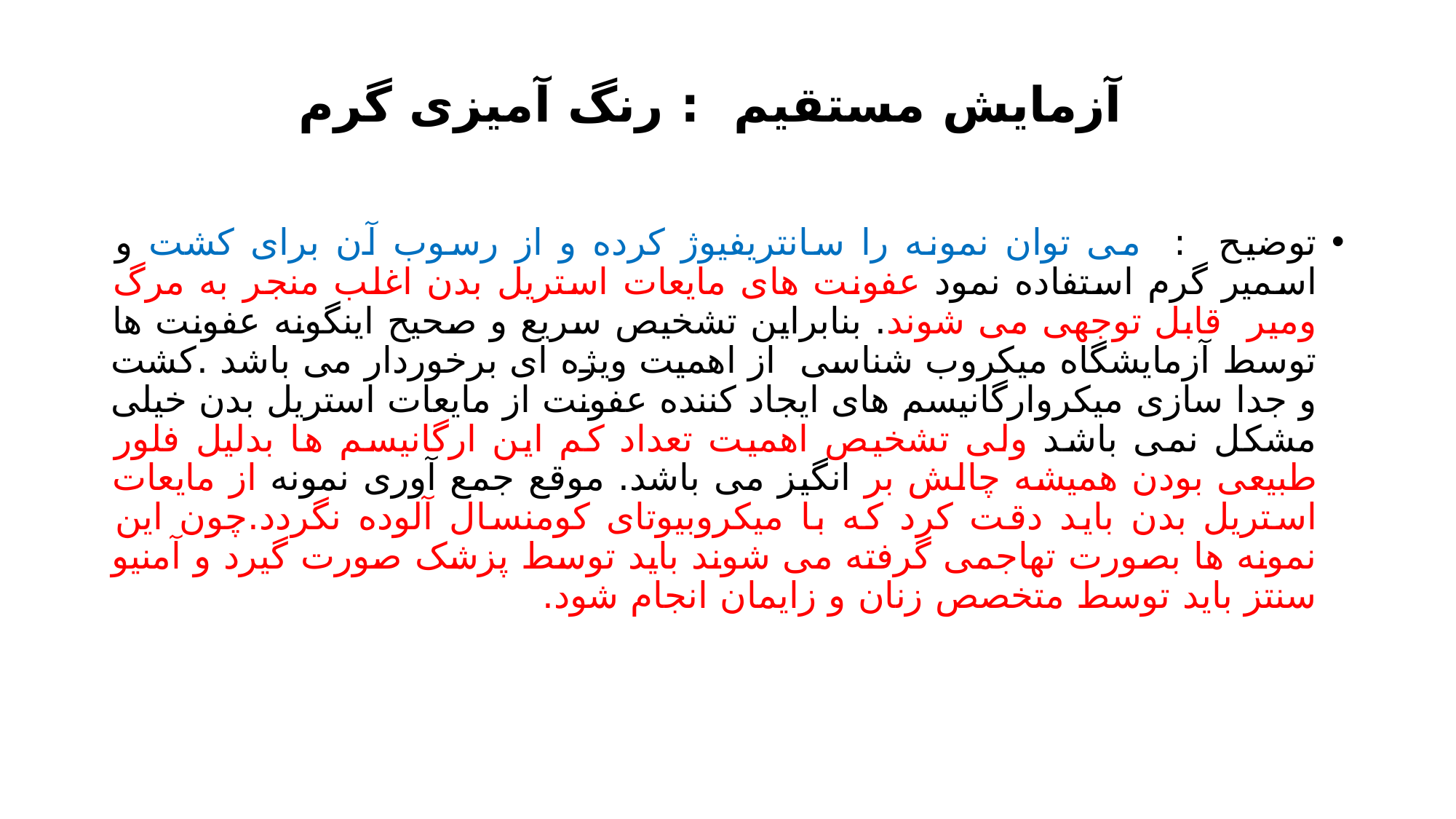

# آزمایش مستقیم  : رنگ آمیزی گرم
توضیح  :  می توان نمونه را سانتریفیوژ کرده و از رسوب آن برای کشت و اسمیر گرم استفاده نمود عفونت های مایعات استریل بدن اغلب منجر به مرگ ومیر  قابل توجهی می شوند. بنابراین تشخیص سریع و صحیح اینگونه عفونت ها توسط آزمایشگاه میکروب شناسی  از اهمیت ویژه ای برخوردار می باشد .کشت و جدا سازی میکروارگانیسم های ایجاد کننده عفونت از مایعات استریل بدن خیلی مشکل نمی باشد ولی تشخیص اهمیت تعداد کم این ارگانیسم ها بدلیل فلور طبیعی بودن همیشه چالش بر انگیز می باشد. موقع جمع آوری نمونه از مایعات استریل بدن باید دقت کرد که با میکروبیوتای کومنسال آلوده نگردد.چون این نمونه ها بصورت تهاجمی گرفته می شوند باید توسط پزشک صورت گیرد و آمنیو سنتز باید توسط متخصص زنان و زایمان انجام شود.